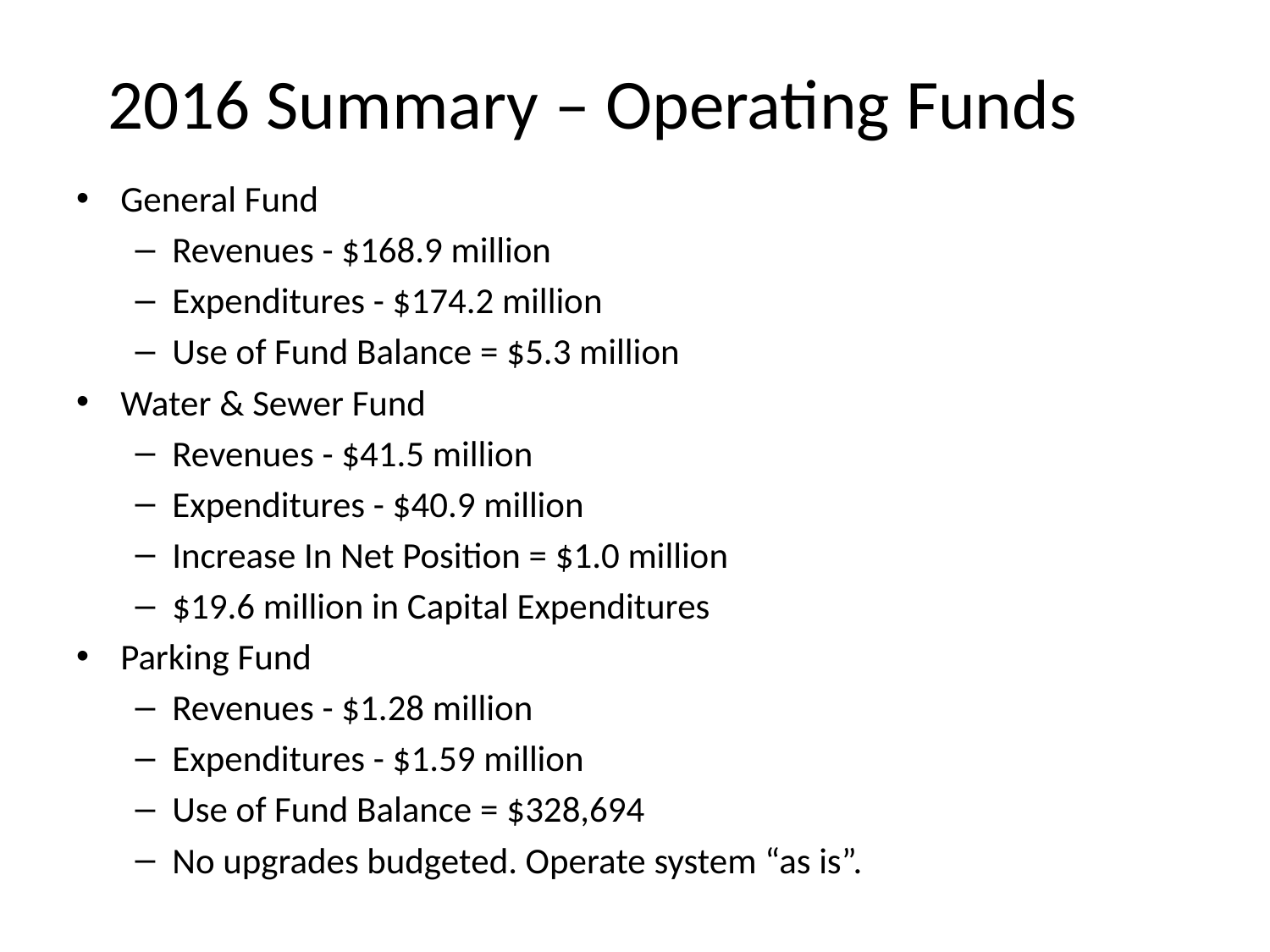

# 2016 Summary – Operating Funds
General Fund
Revenues - $168.9 million
Expenditures - $174.2 million
Use of Fund Balance = $5.3 million
Water & Sewer Fund
Revenues - $41.5 million
Expenditures - $40.9 million
Increase In Net Position = $1.0 million
$19.6 million in Capital Expenditures
Parking Fund
Revenues - $1.28 million
Expenditures - $1.59 million
Use of Fund Balance = $328,694
No upgrades budgeted. Operate system “as is”.